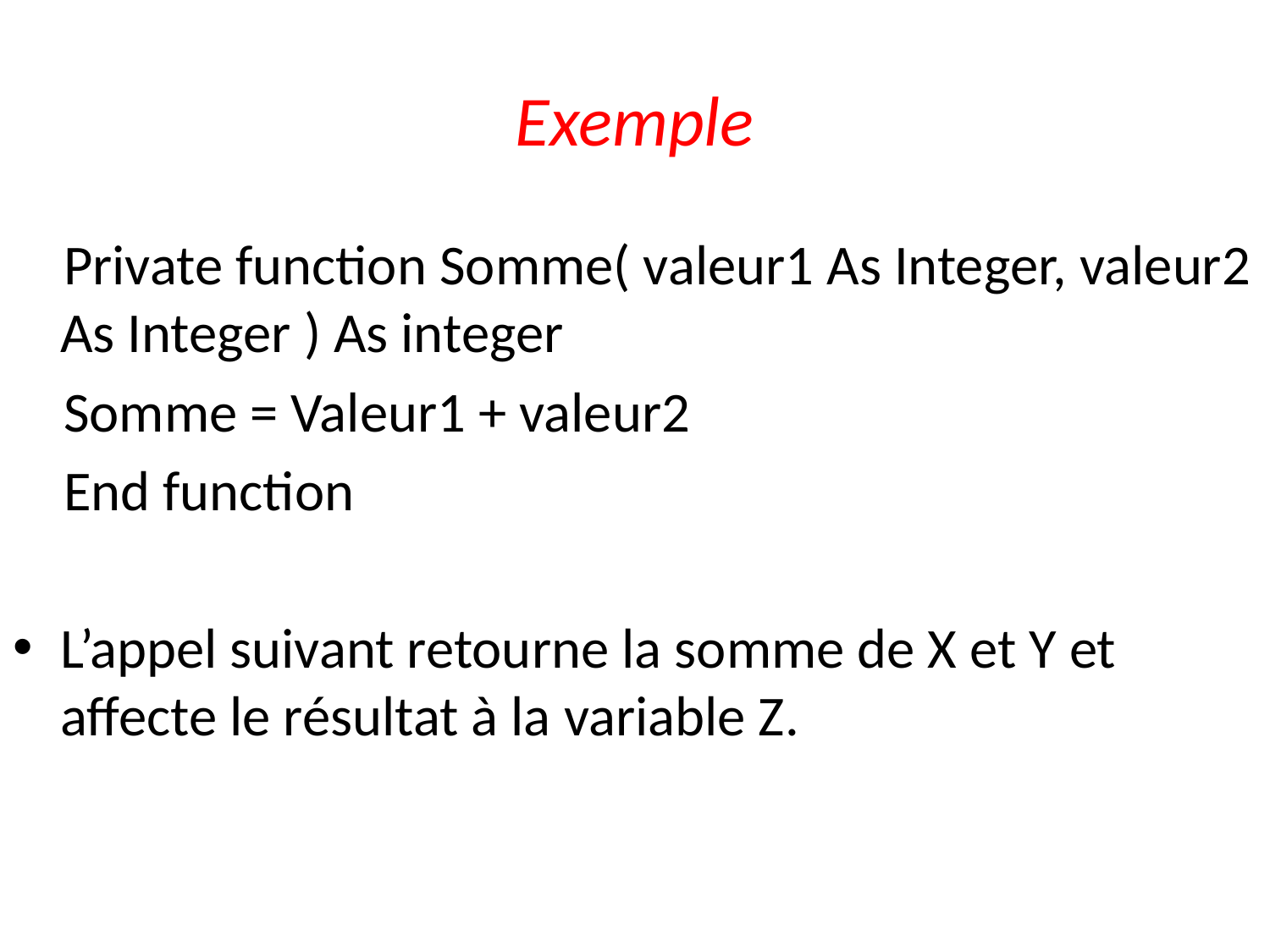

# Exemple
    Private function Somme( valeur1 As Integer, valeur2 As Integer ) As integer
    Somme = Valeur1 + valeur2
    End function

L’appel suivant retourne la somme de X et Y et affecte le résultat à la variable Z.